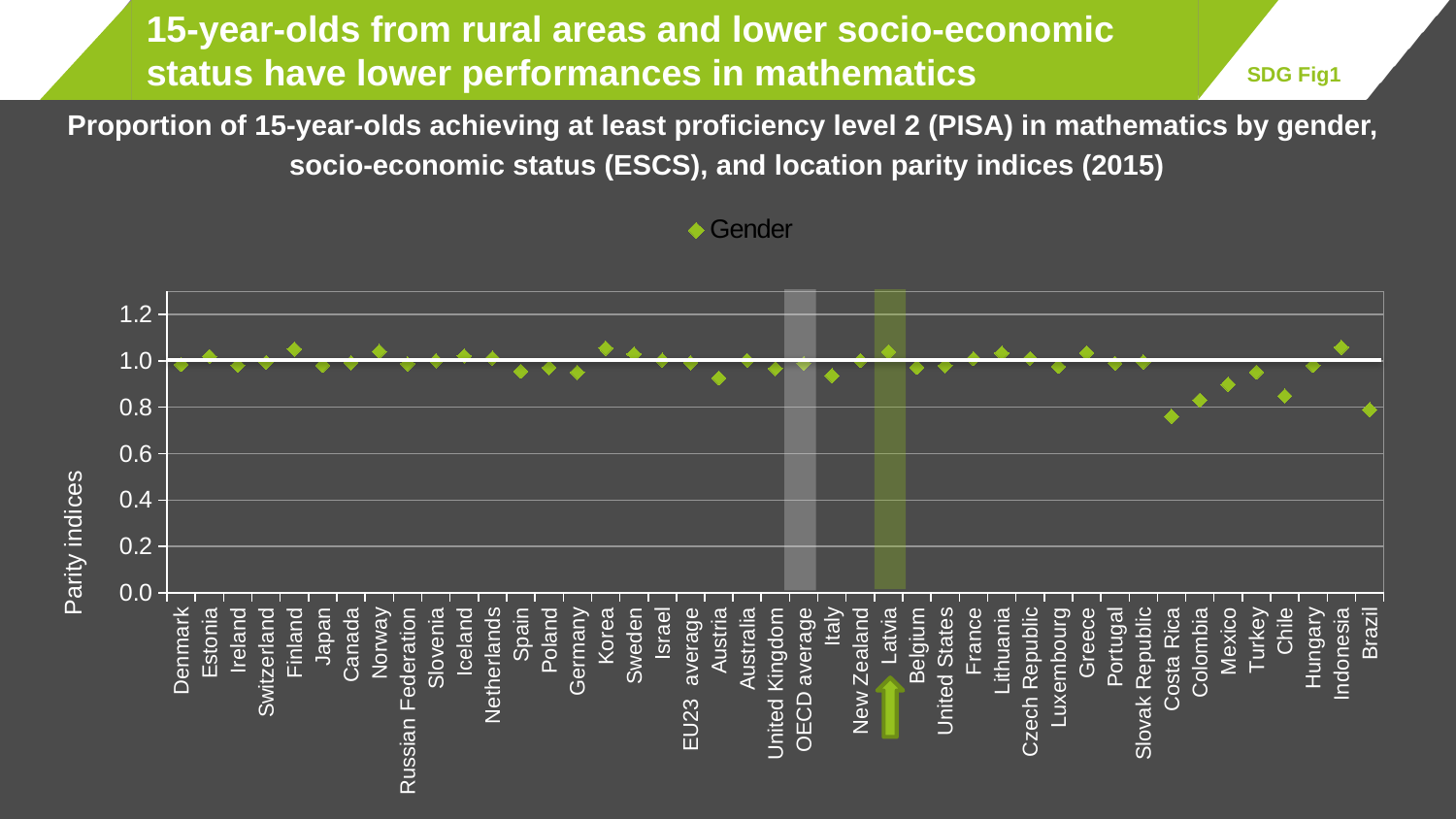

# 15-year-olds from rural areas and lower socio-economic status have lower performances in mathematics
SDG Fig1
Proportion of 15-year-olds achieving at least proficiency level 2 (PISA) in mathematics by gender,
socio-economic status (ESCS), and location parity indices (2015)

### Chart

| Category | Gender |
|---|---|
| Denmark | 0.9845249652862549 |
| Estonia | 1.0189565420150757 |
| Ireland | 0.9801903367042542 |
| Switzerland | 0.9936267137527466 |
| Finland | 1.050632119178772 |
| Japan | 0.9808308482170105 |
| Canada | 0.9921780228614807 |
| Norway | 1.041056752204895 |
| Russian Federation | 0.9873638153076172 |
| Slovenia | 1.0006183385849 |
| Iceland | 1.020993709564209 |
| Netherlands | 1.0116864442825317 |
| Spain | 0.9551224112510681 |
| Poland | 0.9705958366394043 |
| Germany | 0.9506112933158875 |
| Korea | 1.0550988912582397 |
| Sweden | 1.029591679573059 |
| Israel | 1.0031335353851318 |
| EU23  average | 0.9922804184581923 |
| Austria | 0.9264163970947266 |
| Australia | 1.0024783611297607 |
| United Kingdom | 0.967072069644928 |
| OECD average | 0.9886700328853395 |
| Italy | 0.9363967776298523 |
| New Zealand | 1.0014152526855469 |
| Latvia | 1.0391674041748047 |
| Belgium | 0.9719381928443909 |
| United States | 0.9788711071014404 |
| France | 1.0093008279800415 |
| Lithuania | 1.0334423780441284 |
| Czech Republic | 1.0102167129516602 |
| Luxembourg | 0.9756900668144226 |
| Greece | 1.034879446029663 |
| Portugal | 0.9897822141647339 |
| Slovak Republic | 0.9955160617828369 |
| Costa Rica | 0.7608616948127747 |
| Colombia | 0.8307154178619385 |
| Mexico | 0.8992099761962891 |
| Turkey | 0.9517248272895813 |
| Chile | 0.8490535616874695 |
| Hungary | 0.9801011085510254 |
| Indonesia | 1.0585179328918457 |
| Brazil | 0.7895042896270752 |